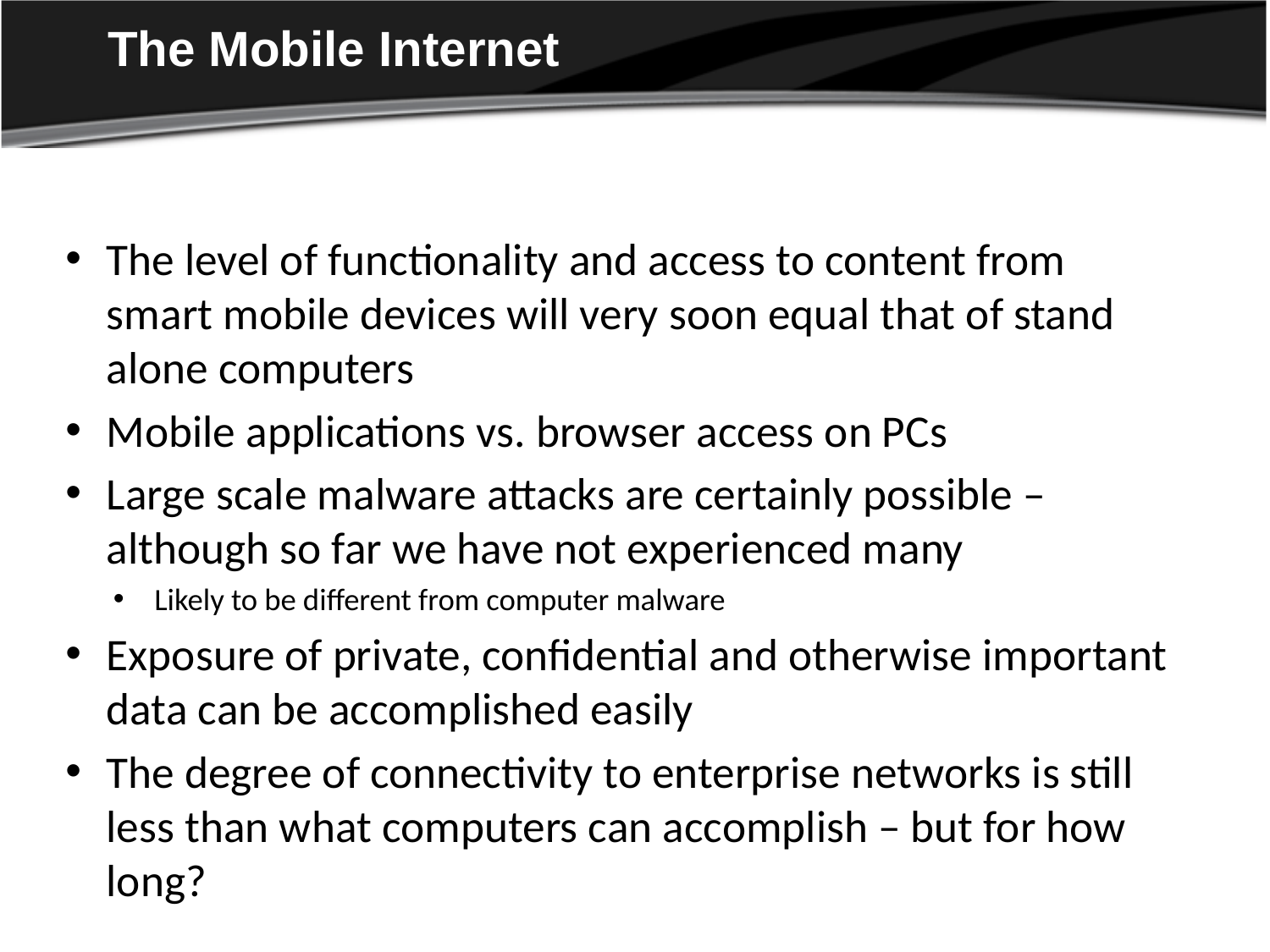

# The Mobile Internet
The level of functionality and access to content from smart mobile devices will very soon equal that of stand alone computers
Mobile applications vs. browser access on PCs
Large scale malware attacks are certainly possible – although so far we have not experienced many
Likely to be different from computer malware
Exposure of private, confidential and otherwise important data can be accomplished easily
The degree of connectivity to enterprise networks is still less than what computers can accomplish – but for how long?